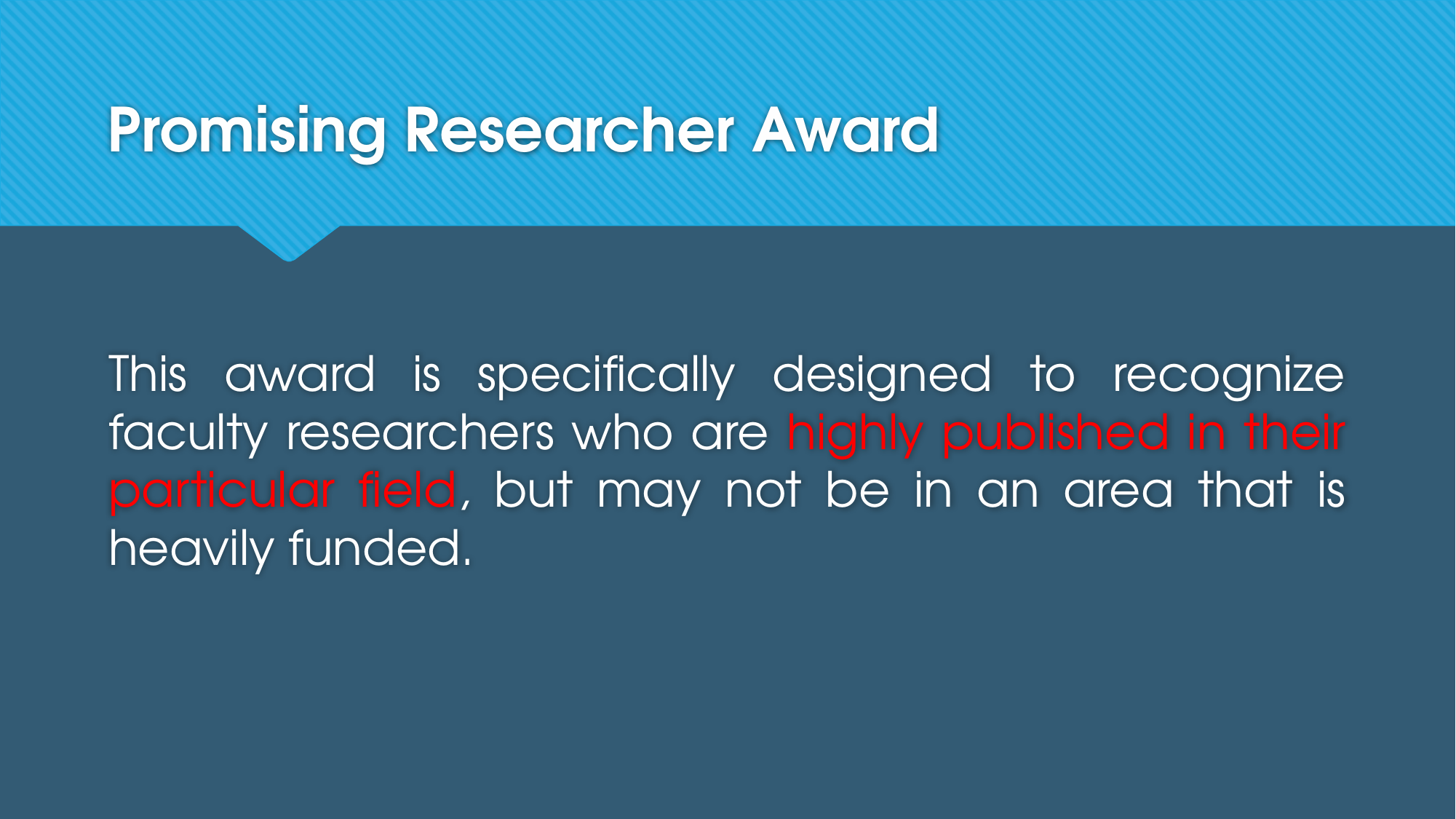

# Promising Researcher Award
This award is specifically designed to recognize faculty researchers who are highly published in their particular field, but may not be in an area that is heavily funded.